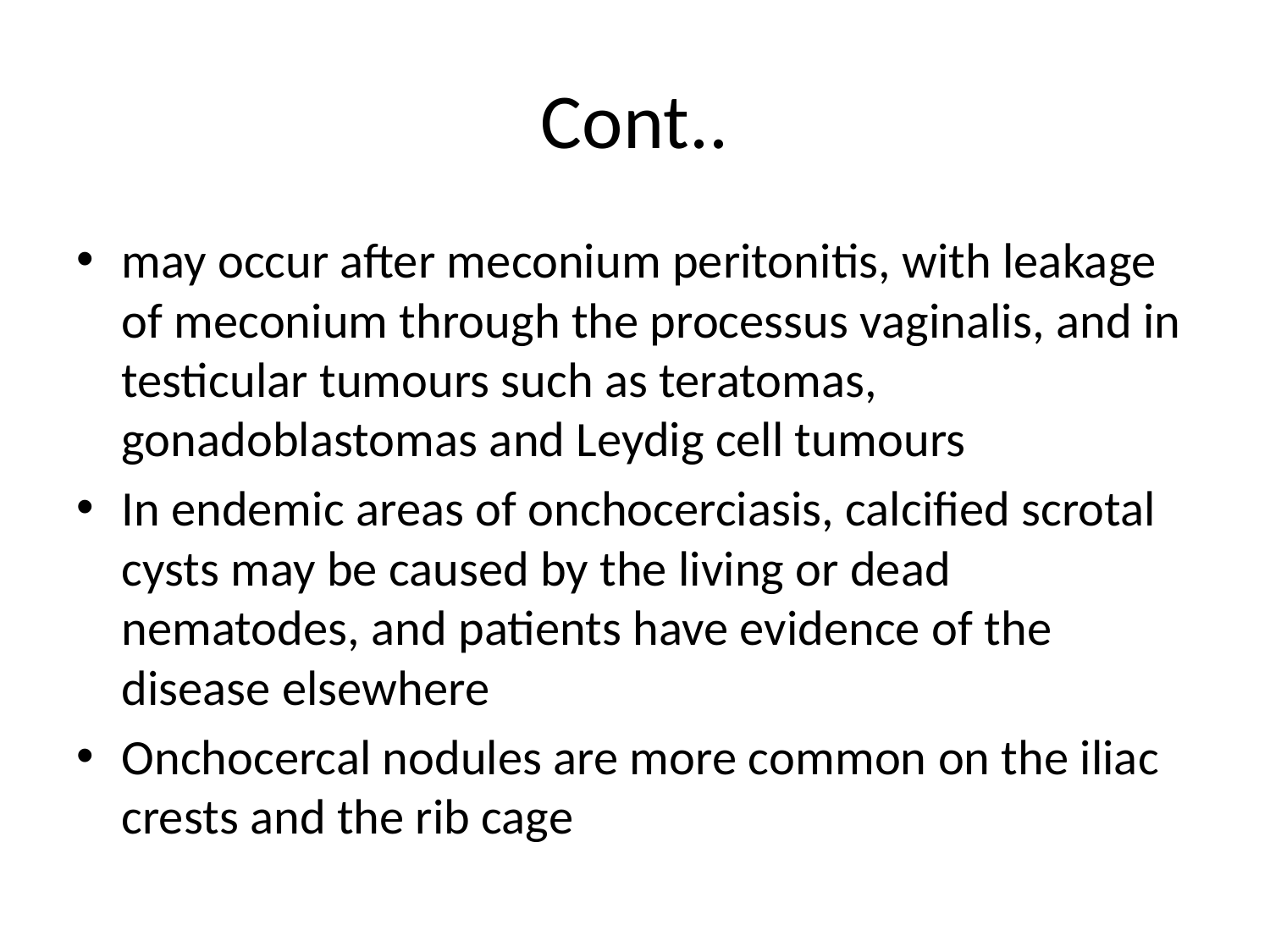

# Cont..
may occur after meconium peritonitis, with leakage of meconium through the processus vaginalis, and in testicular tumours such as teratomas, gonadoblastomas and Leydig cell tumours
In endemic areas of onchocerciasis, calcified scrotal cysts may be caused by the living or dead nematodes, and patients have evidence of the disease elsewhere
Onchocercal nodules are more common on the iliac crests and the rib cage